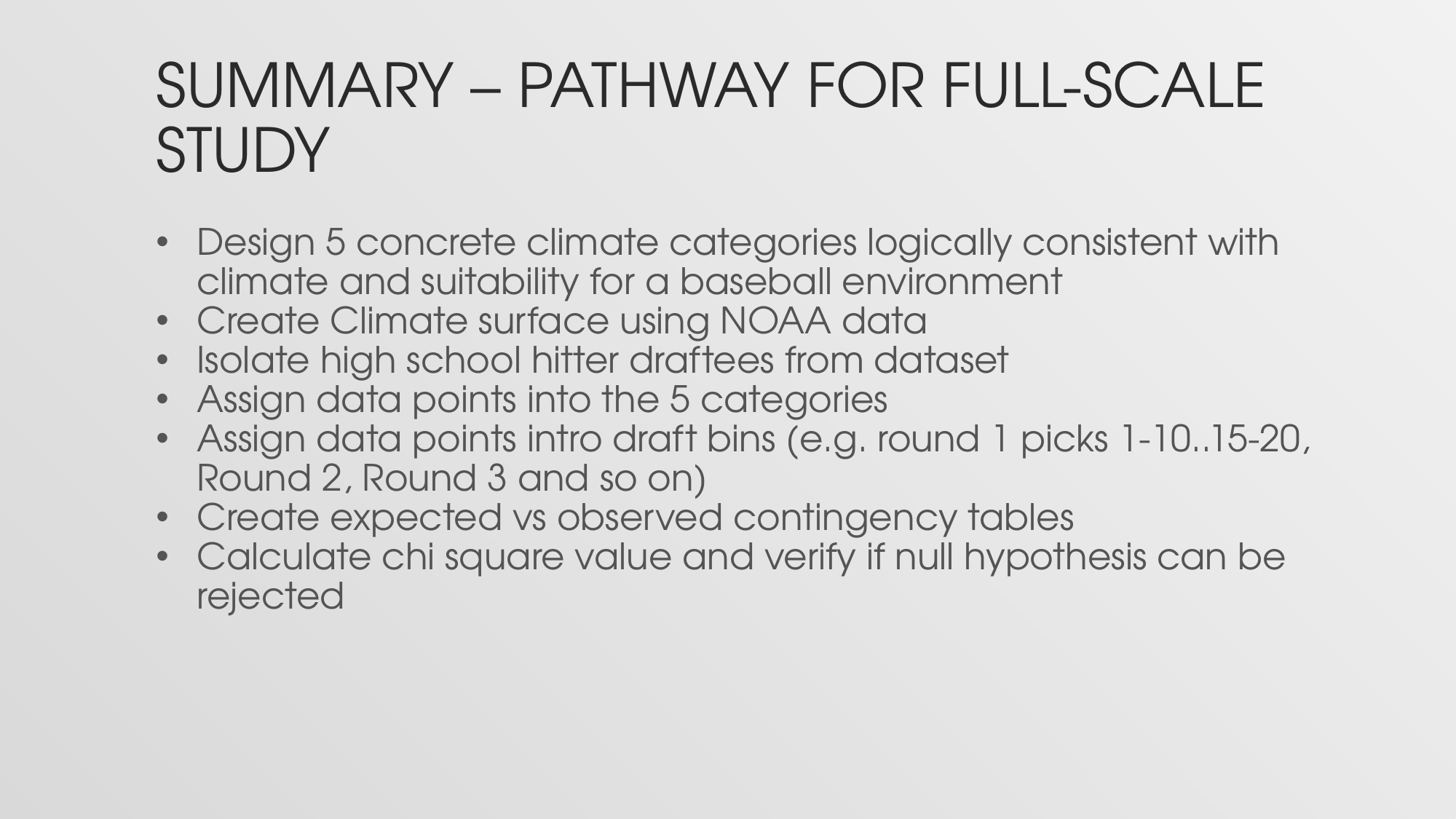

# Summary – pathway for full-scale study
Design 5 concrete climate categories logically consistent with climate and suitability for a baseball environment
Create Climate surface using NOAA data
Isolate high school hitter draftees from dataset
Assign data points into the 5 categories
Assign data points intro draft bins (e.g. round 1 picks 1-10..15-20, Round 2, Round 3 and so on)
Create expected vs observed contingency tables
Calculate chi square value and verify if null hypothesis can be rejected